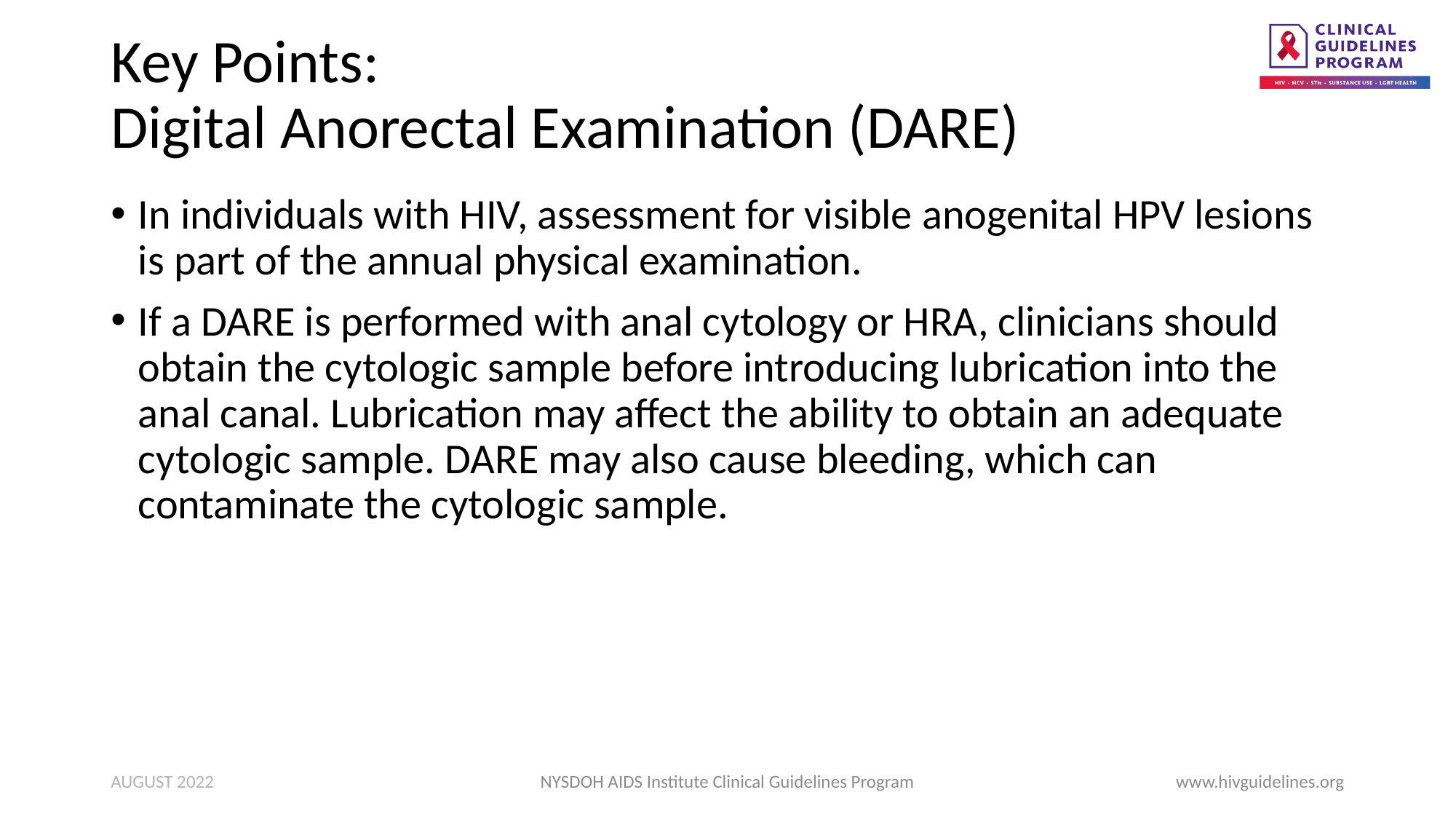

# Key Points: Digital Anorectal Examination (DARE)
In individuals with HIV, assessment for visible anogenital HPV lesions is part of the annual physical examination.
If a DARE is performed with anal cytology or HRA, clinicians should obtain the cytologic sample before introducing lubrication into the anal canal. Lubrication may affect the ability to obtain an adequate cytologic sample. DARE may also cause bleeding, which can contaminate the cytologic sample.
AUGUST 2022
NYSDOH AIDS Institute Clinical Guidelines Program
www.hivguidelines.org